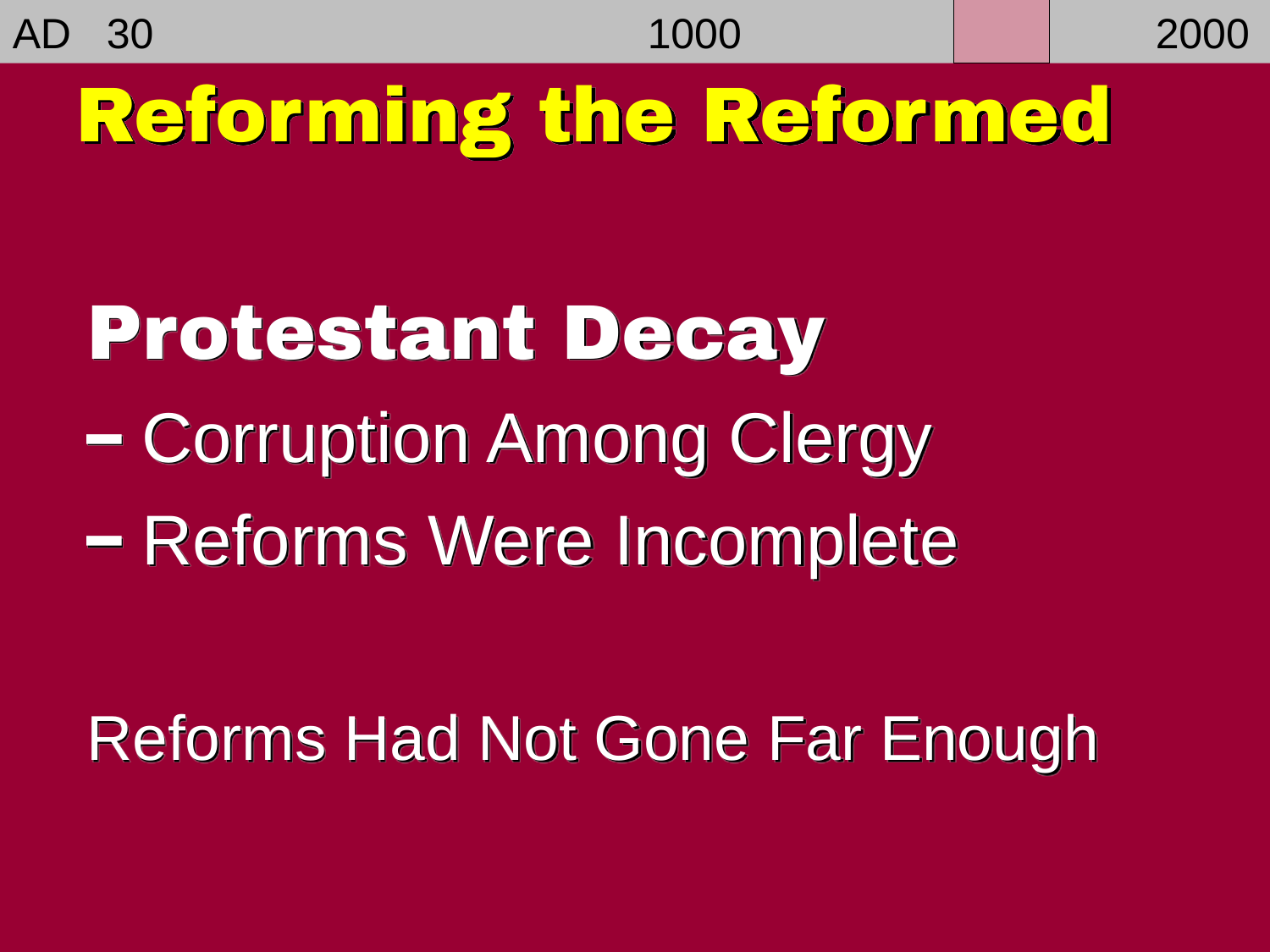

AD   30				1000				2000

Reforming the Reformed
Protestant Decay
Corruption Among Clergy
Reforms Were Incomplete

Reforms Had Not Gone Far Enough